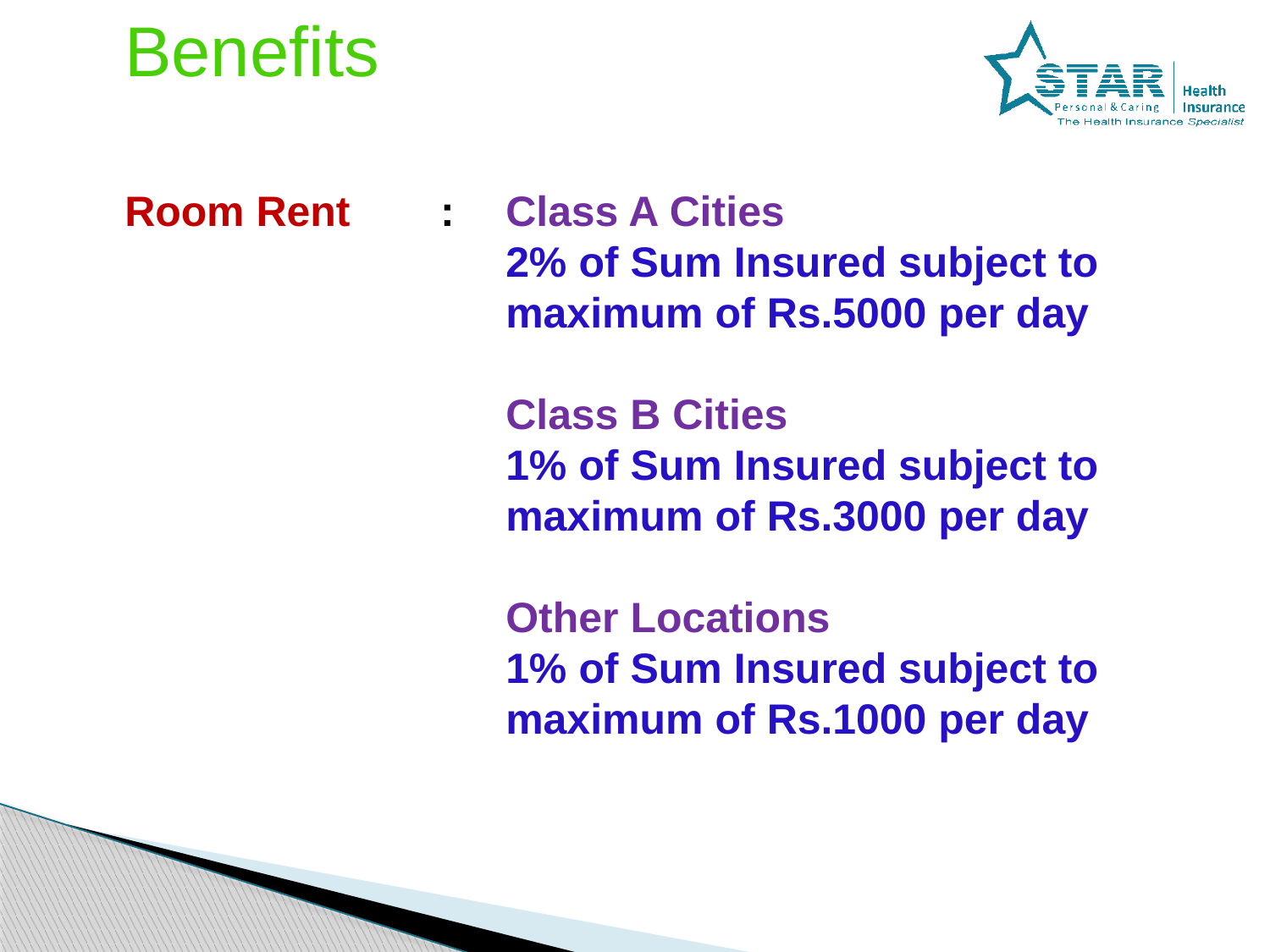

Benefits

	Room Rent	  :	Class A Cities
			2% of Sum Insured subject to 				maximum of Rs.5000 per day

			Class B Cities
			1% of Sum Insured subject to 				maximum of Rs.3000 per day

			Other Locations
			1% of Sum Insured subject to 				maximum of Rs.1000 per day